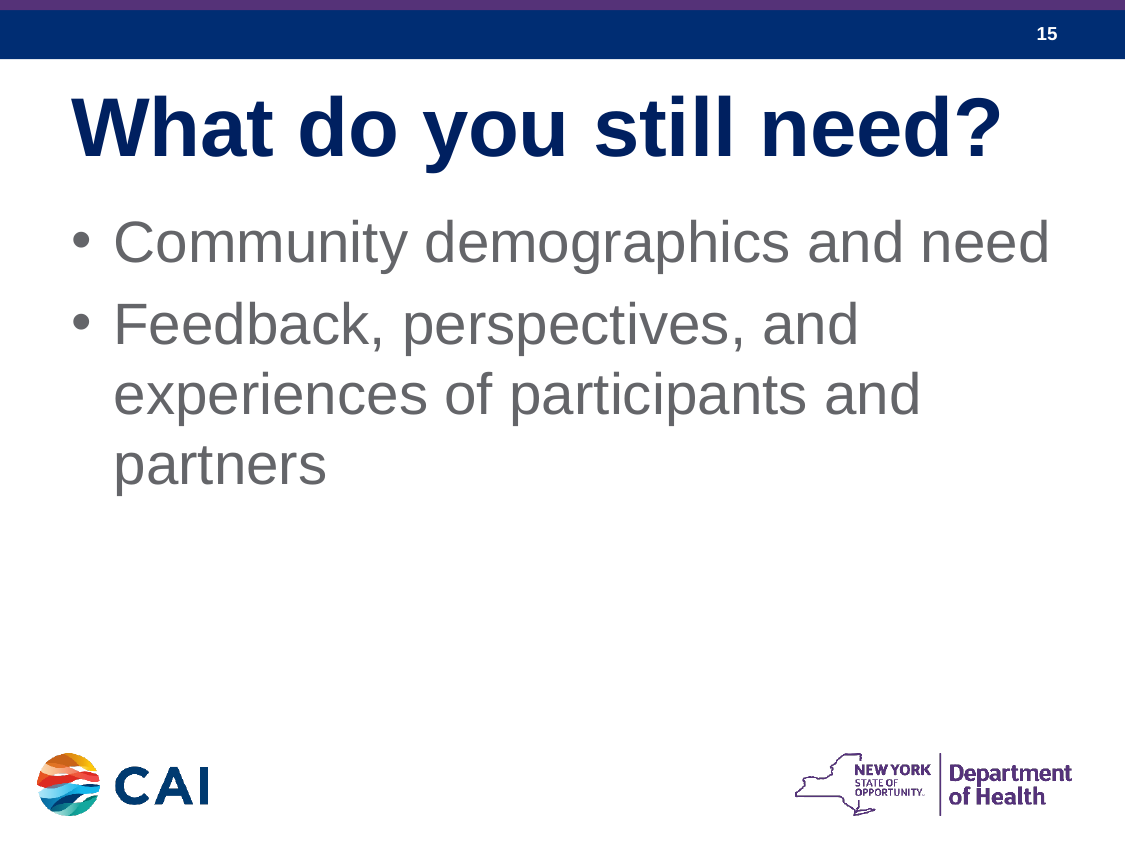

# What do you still need?
Community demographics and need
Feedback, perspectives, and experiences of participants and partners